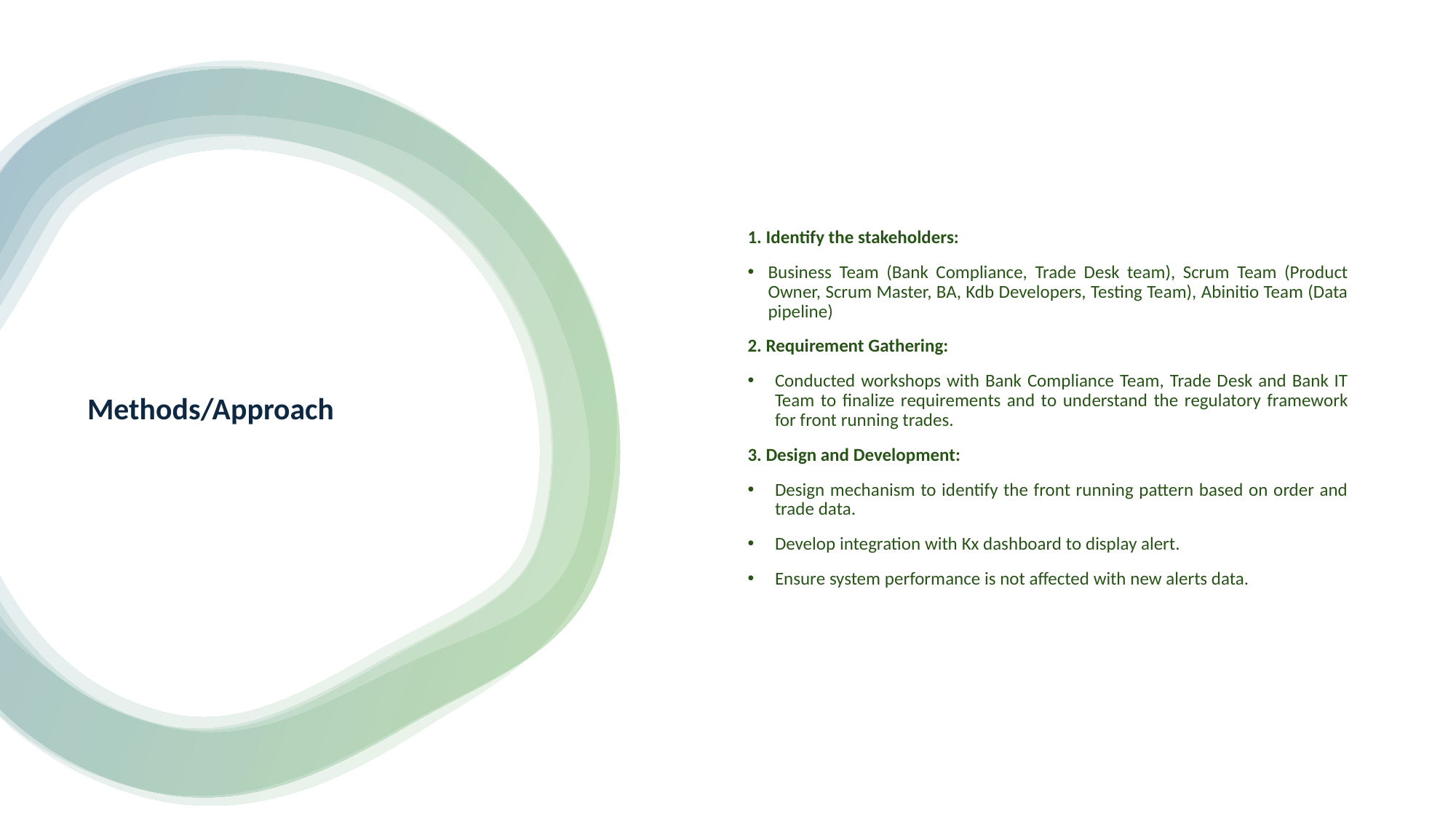

1. Identify the stakeholders:
Business Team (Bank Compliance, Trade Desk team), Scrum Team (Product Owner, Scrum Master, BA, Kdb Developers, Testing Team), Abinitio Team (Data pipeline)
2. Requirement Gathering:
Conducted workshops with Bank Compliance Team, Trade Desk and Bank IT Team to finalize requirements and to understand the regulatory framework for front running trades.
3. Design and Development:
Design mechanism to identify the front running pattern based on order and trade data.
Develop integration with Kx dashboard to display alert.
Ensure system performance is not affected with new alerts data.
# Methods/Approach